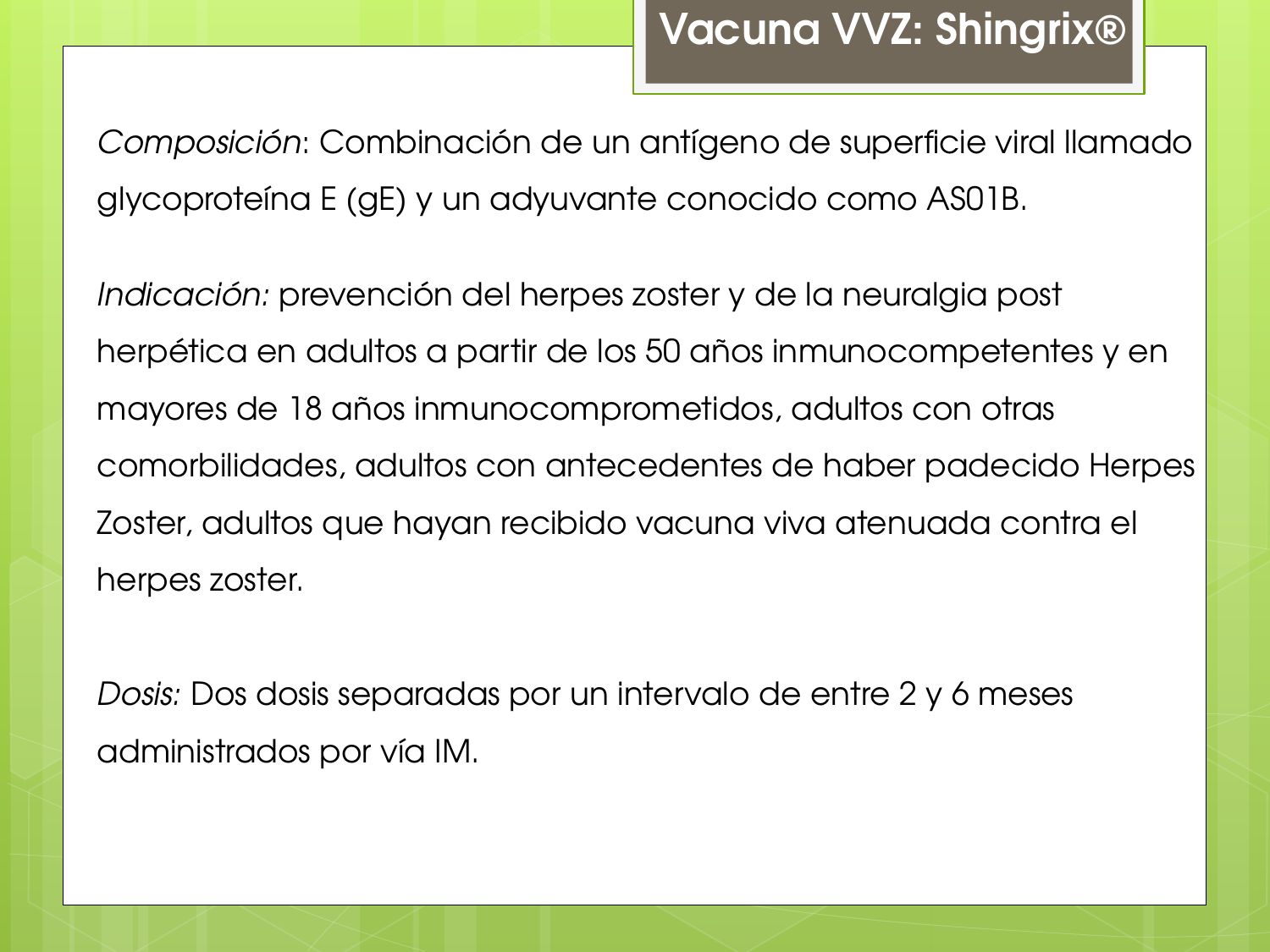

Vacuna VVZ: Shingrix®

Composición: Combinación de un antígeno de superficie viral llamado glycoproteína E (gE) y un adyuvante conocido como AS01B.
Indicación: prevención del herpes zoster y de la neuralgia post herpética en adultos a partir de los 50 años inmunocompetentes y en mayores de 18 años inmunocomprometidos, adultos con otras comorbilidades, adultos con antecedentes de haber padecido Herpes Zoster, adultos que hayan recibido vacuna viva atenuada contra el herpes zoster.

Dosis: Dos dosis separadas por un intervalo de entre 2 y 6 meses administrados por vía IM.